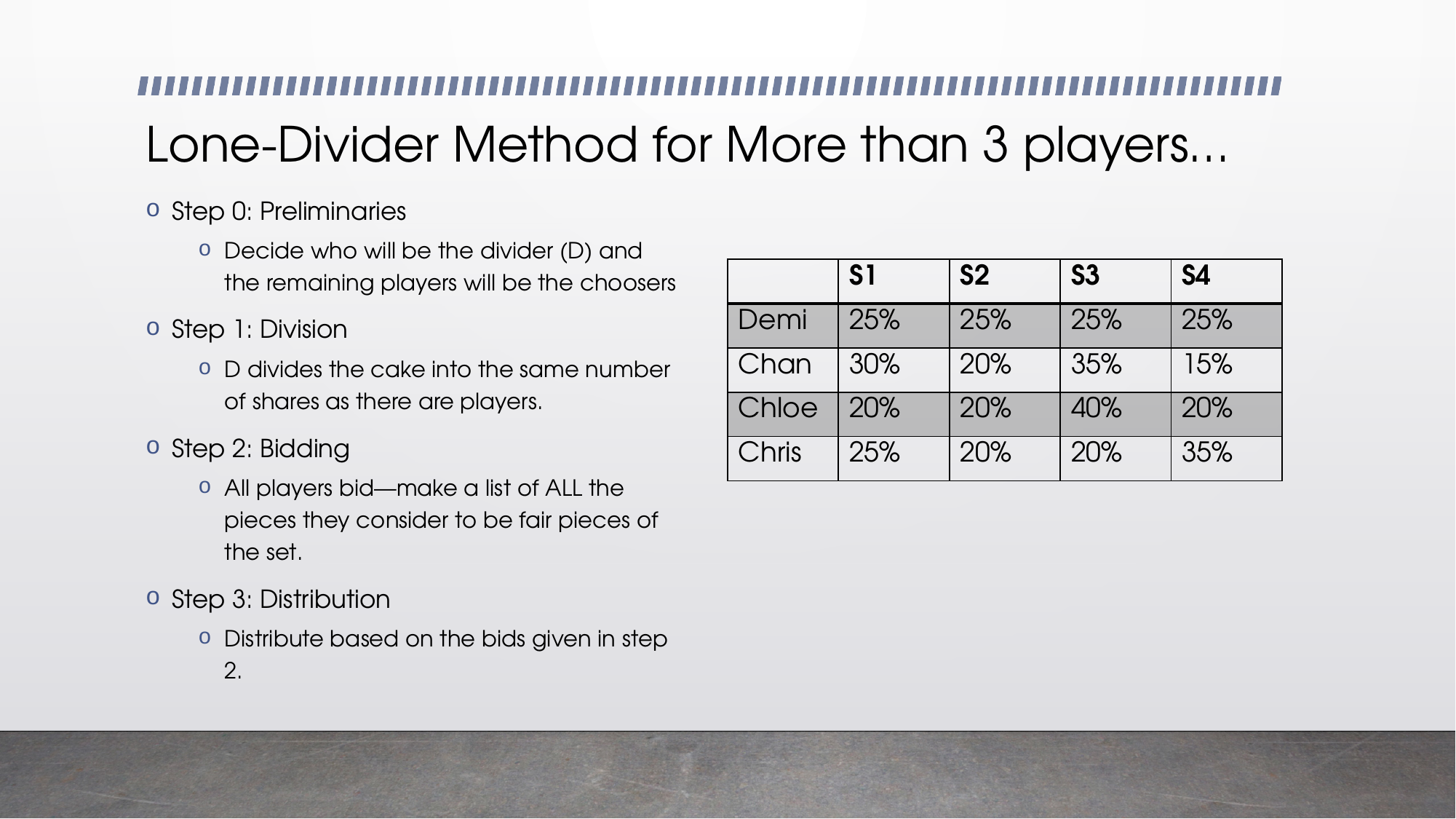

# Lone-Divider Method for More than 3 players…
Step 0: Preliminaries
Decide who will be the divider (D) and the remaining players will be the choosers
Step 1: Division
D divides the cake into the same number of shares as there are players.
Step 2: Bidding
All players bid—make a list of ALL the pieces they consider to be fair pieces of the set.
Step 3: Distribution
Distribute based on the bids given in step 2.

|  | S1 | S2 | S3 | S4 |
| --- | --- | --- | --- | --- |
| Demi | 25% | 25% | 25% | 25% |
| Chan | 30% | 20% | 35% | 15% |
| Chloe | 20% | 20% | 40% | 20% |
| Chris | 25% | 20% | 20% | 35% |